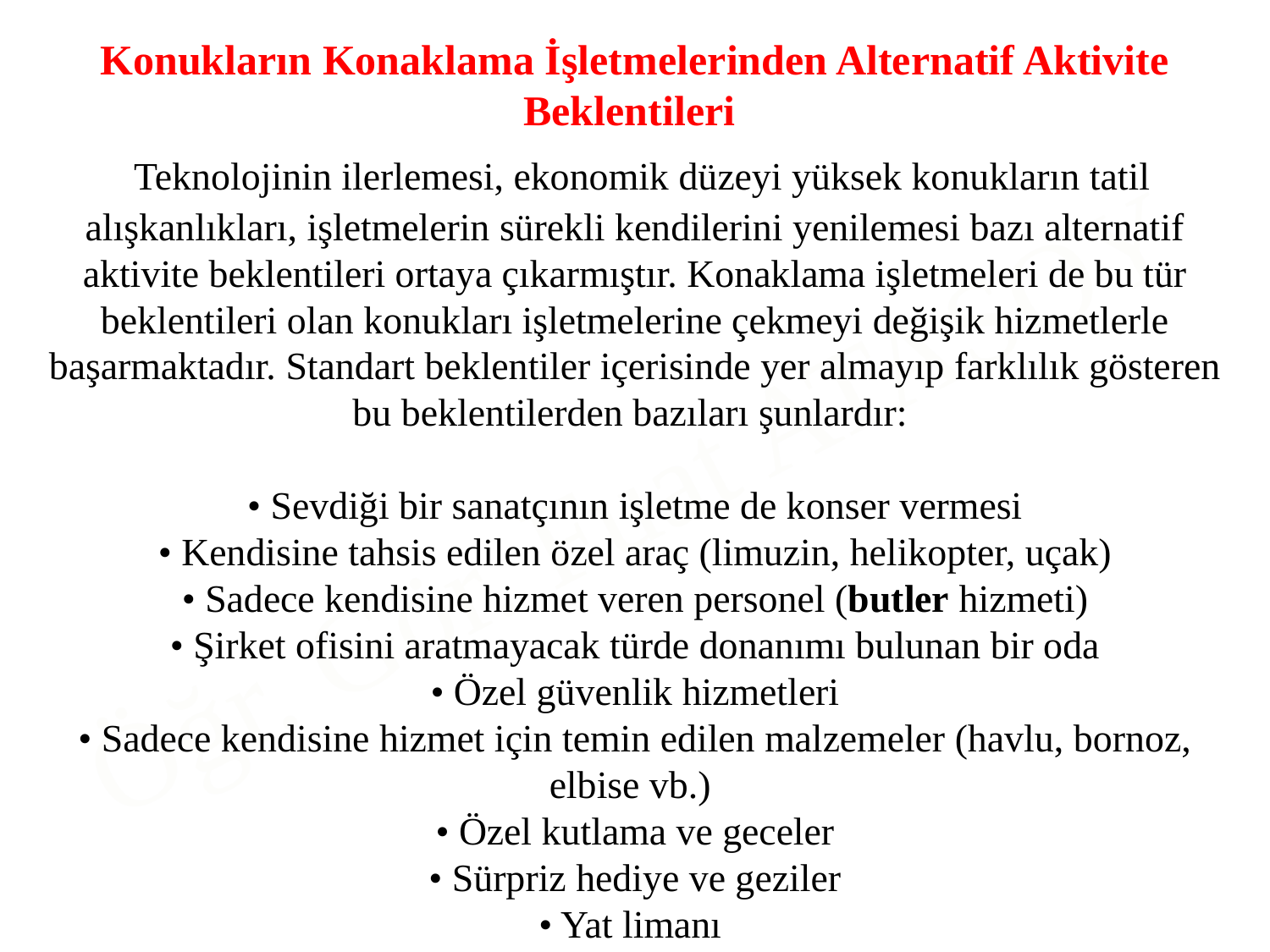

Konukların Konaklama İşletmelerinden Alternatif Aktivite Beklentileri
 Teknolojinin ilerlemesi, ekonomik düzeyi yüksek konukların tatil
alışkanlıkları, işletmelerin sürekli kendilerini yenilemesi bazı alternatif aktivite beklentileri ortaya çıkarmıştır. Konaklama işletmeleri de bu tür beklentileri olan konukları işletmelerine çekmeyi değişik hizmetlerle başarmaktadır. Standart beklentiler içerisinde yer almayıp farklılık gösteren bu beklentilerden bazıları şunlardır:

• Sevdiği bir sanatçının işletme de konser vermesi
• Kendisine tahsis edilen özel araç (limuzin, helikopter, uçak)
• Sadece kendisine hizmet veren personel (butler hizmeti)
• Şirket ofisini aratmayacak türde donanımı bulunan bir oda
• Özel güvenlik hizmetleri
• Sadece kendisine hizmet için temin edilen malzemeler (havlu, bornoz, elbise vb.)
• Özel kutlama ve geceler
• Sürpriz hediye ve geziler
• Yat limanı